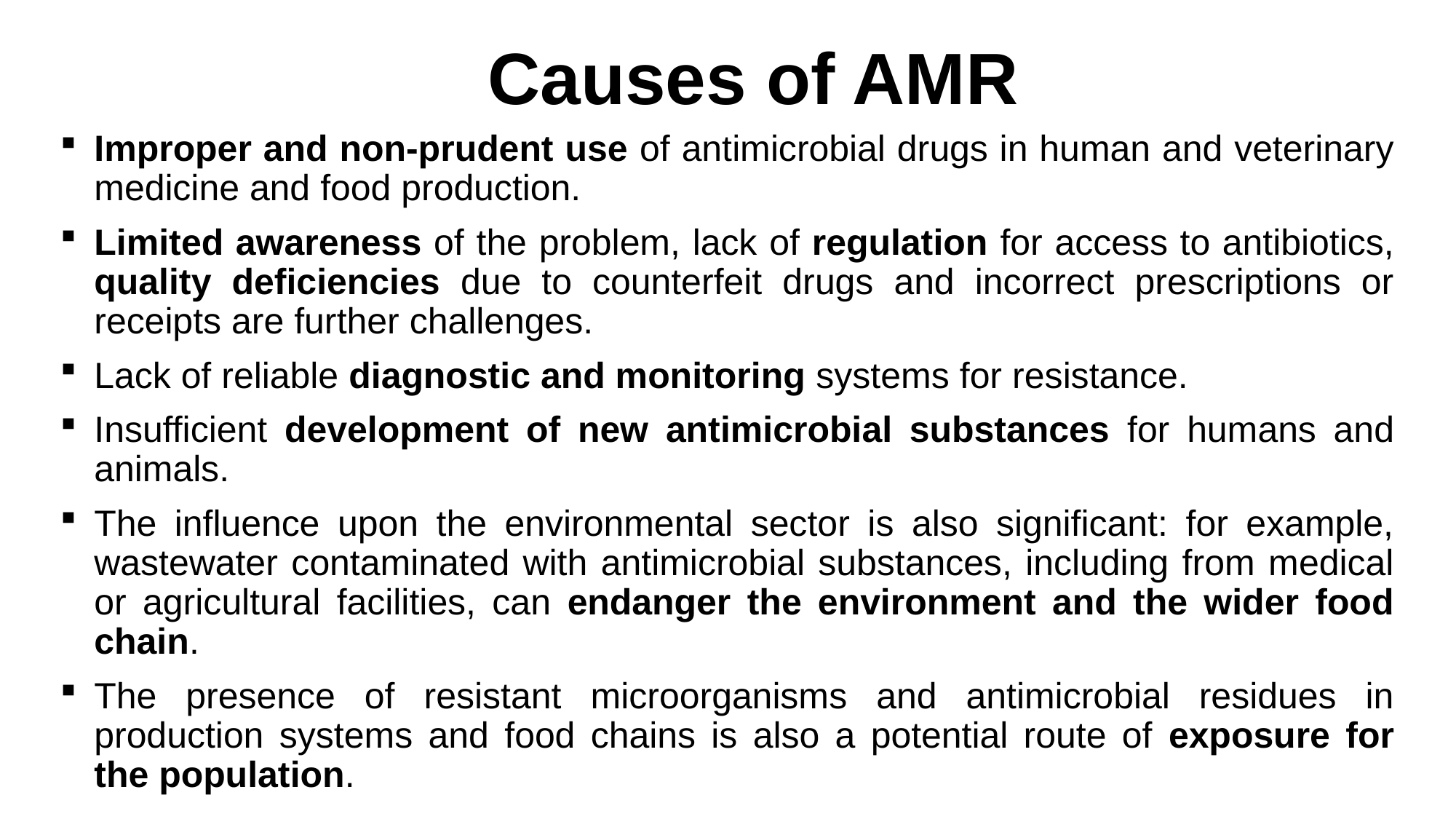

# Causes of AMR
Improper and non-prudent use of antimicrobial drugs in human and veterinary medicine and food production.
Limited awareness of the problem, lack of regulation for access to antibiotics, quality deficiencies due to counterfeit drugs and incorrect prescriptions or receipts are further challenges.
Lack of reliable diagnostic and monitoring systems for resistance.
Insufficient development of new antimicrobial substances for humans and animals.
The influence upon the environmental sector is also significant: for example, wastewater contaminated with antimicrobial substances, including from medical or agricultural facilities, can endanger the environment and the wider food chain.
The presence of resistant microorganisms and antimicrobial residues in production systems and food chains is also a potential route of exposure for the population.